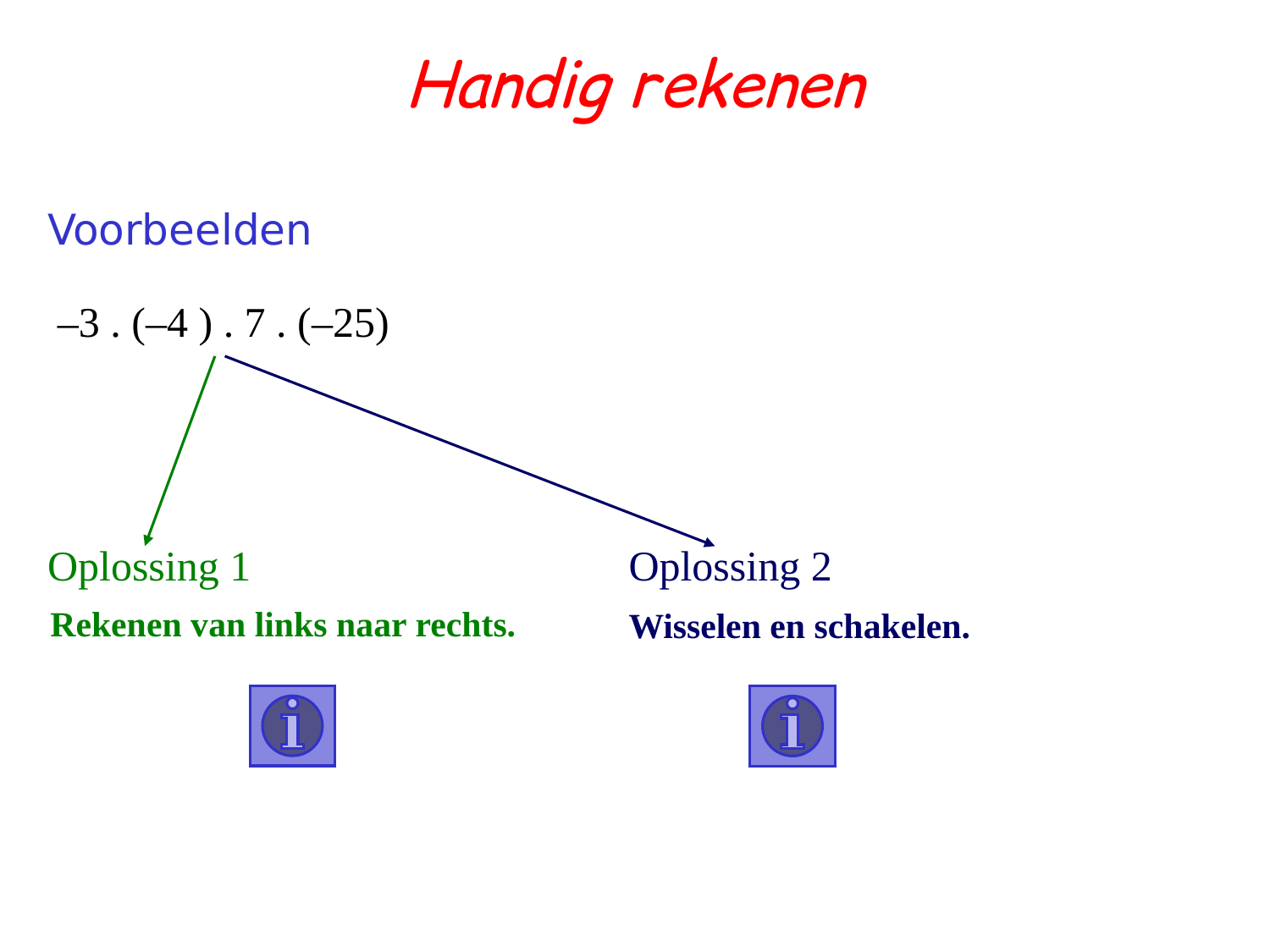

# Handig rekenen
Voorbeelden
–3 . (–4 ) . 7 . (–25)

Oplossing 1

Oplossing 2
Rekenen van links naar rechts.
Wisselen en schakelen.